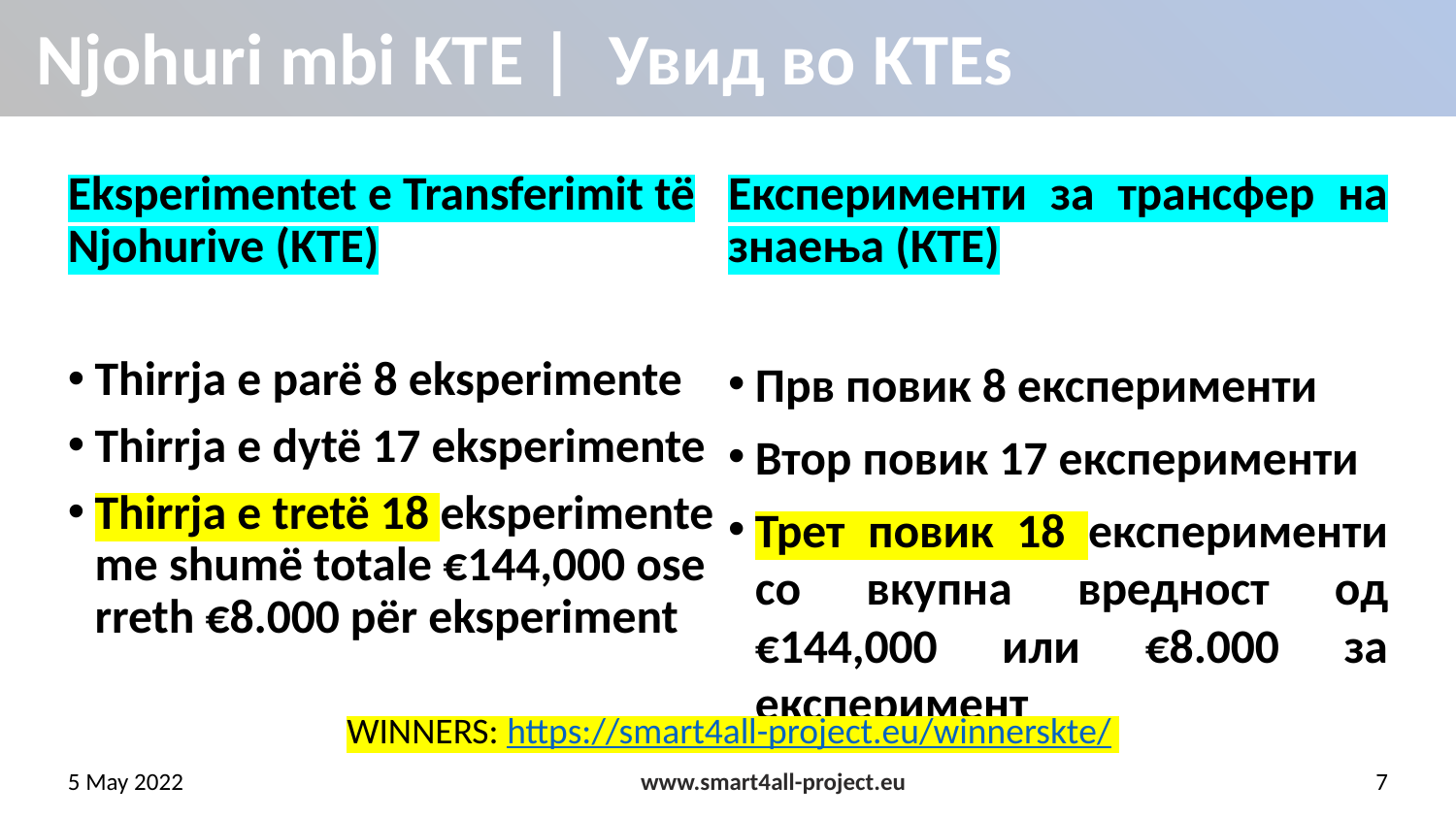

# Njohuri mbi KTE |  Увид во KTEs
Eksperimentet e Transferimit të Njohurive (KTE)

Thirrja e parë 8 eksperimente
Thirrja e dytë 17 eksperimente
Thirrja e tretë 18 eksperimente me shumë totale €144,000 ose rreth €8.000 për eksperiment

Експерименти за трансфер на знаења (КТЕ)

Прв повик 8 експерименти
Втор повик 17 експерименти
Трет повик 18 експерименти со вкупна вредност од €144,000 или €8.000 за експеримент
WINNERS: https://smart4all-project.eu/winnerskte/
5 May 2022
www.smart4all-project.eu
7